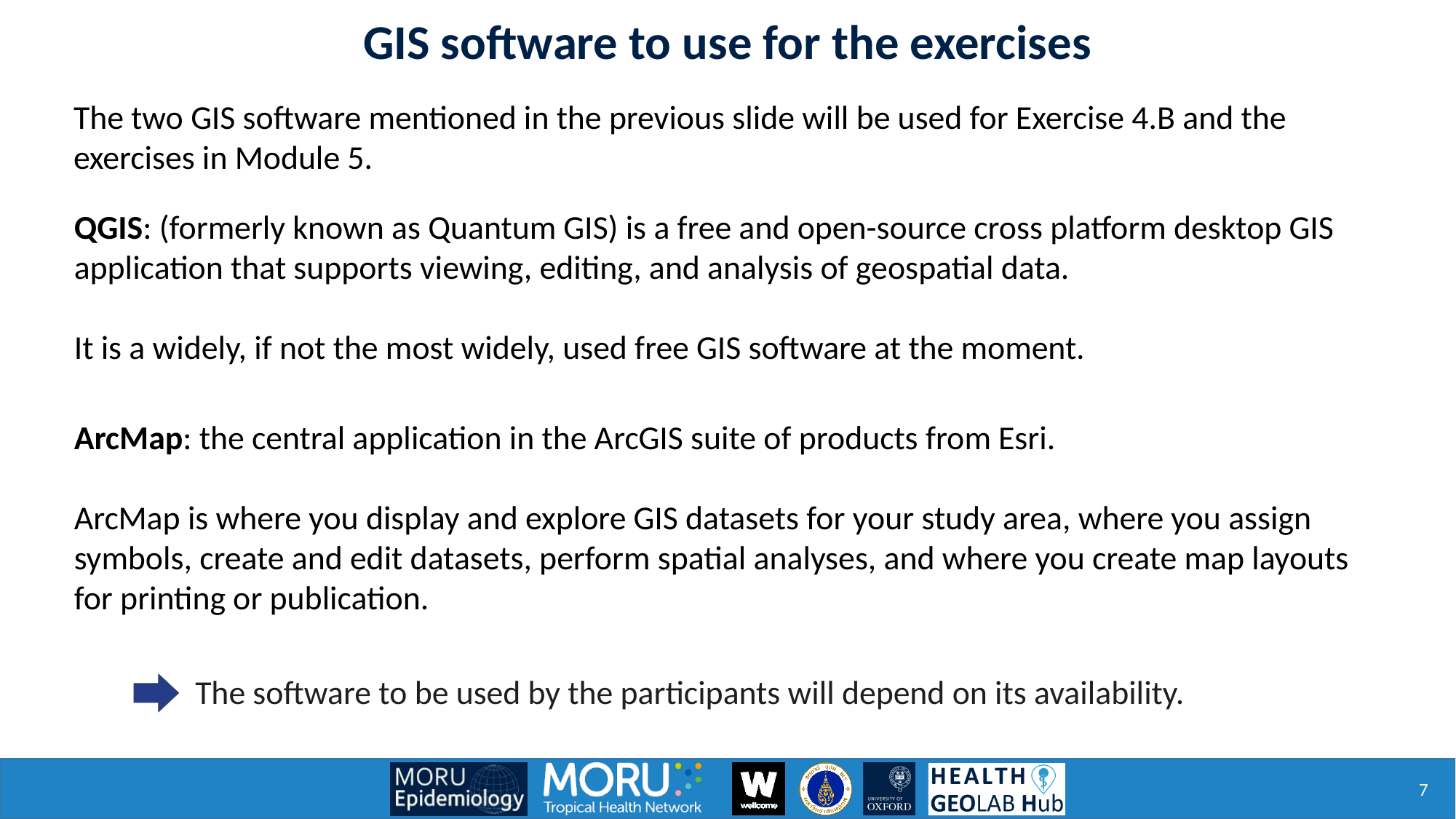

GIS software to use for the exercises
The two GIS software mentioned in the previous slide will be used for Exercise 4.B and the exercises in Module 5.
QGIS: (formerly known as Quantum GIS) is a free and open-source cross platform desktop GIS application that supports viewing, editing, and analysis of geospatial data.

It is a widely, if not the most widely, used free GIS software at the moment.
ArcMap: the central application in the ArcGIS suite of products from Esri.

ArcMap is where you display and explore GIS datasets for your study area, where you assign symbols, create and edit datasets, perform spatial analyses, and where you create map layouts for printing or publication.
The software to be used by the participants will depend on its availability.